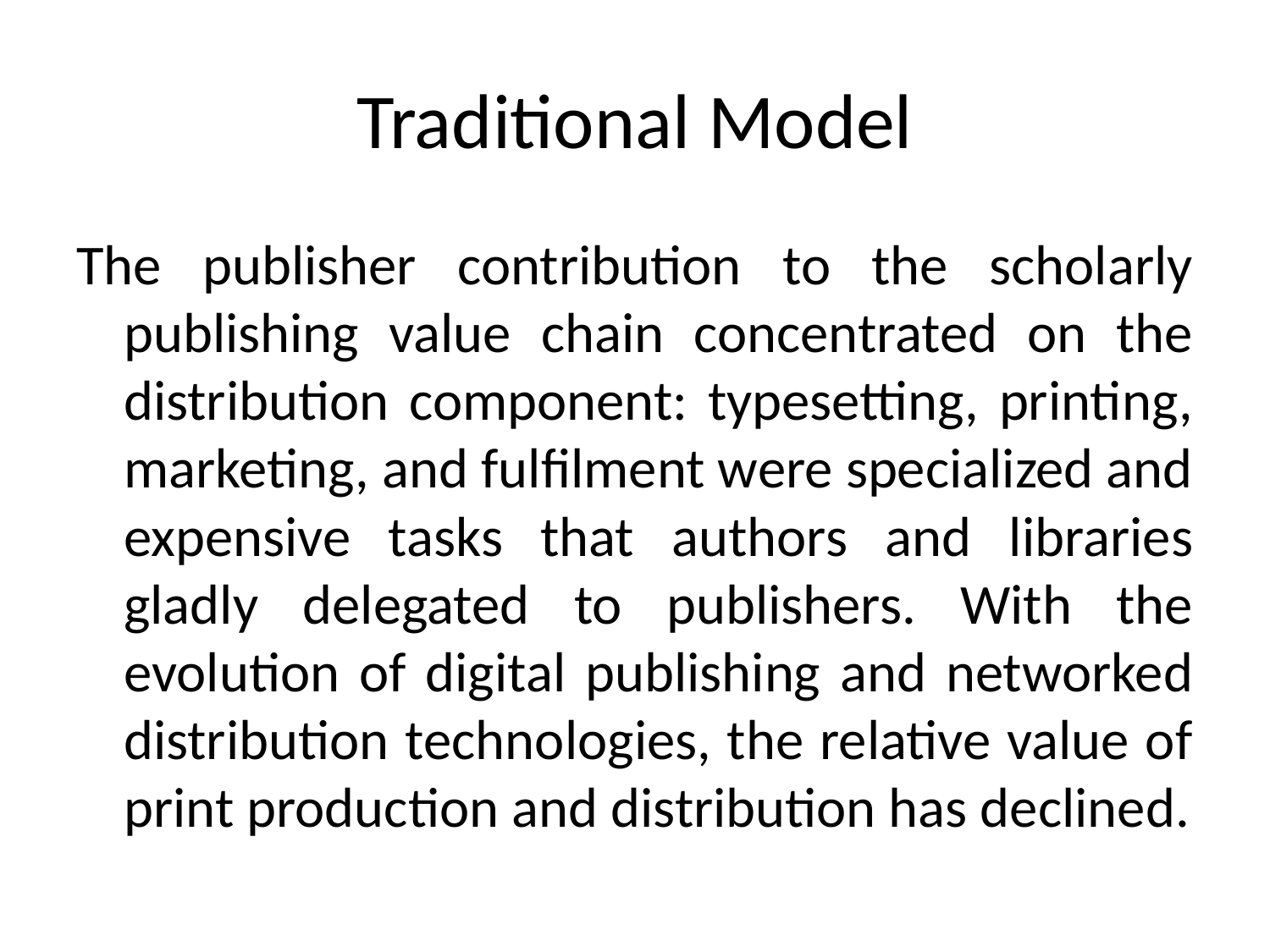

# Traditional Model
The publisher contribution to the scholarly publishing value chain concentrated on the distribution component: typesetting, printing, marketing, and fulfilment were specialized and expensive tasks that authors and libraries gladly delegated to publishers. With the evolution of digital publishing and networked distribution technologies, the relative value of print production and distribution has declined.